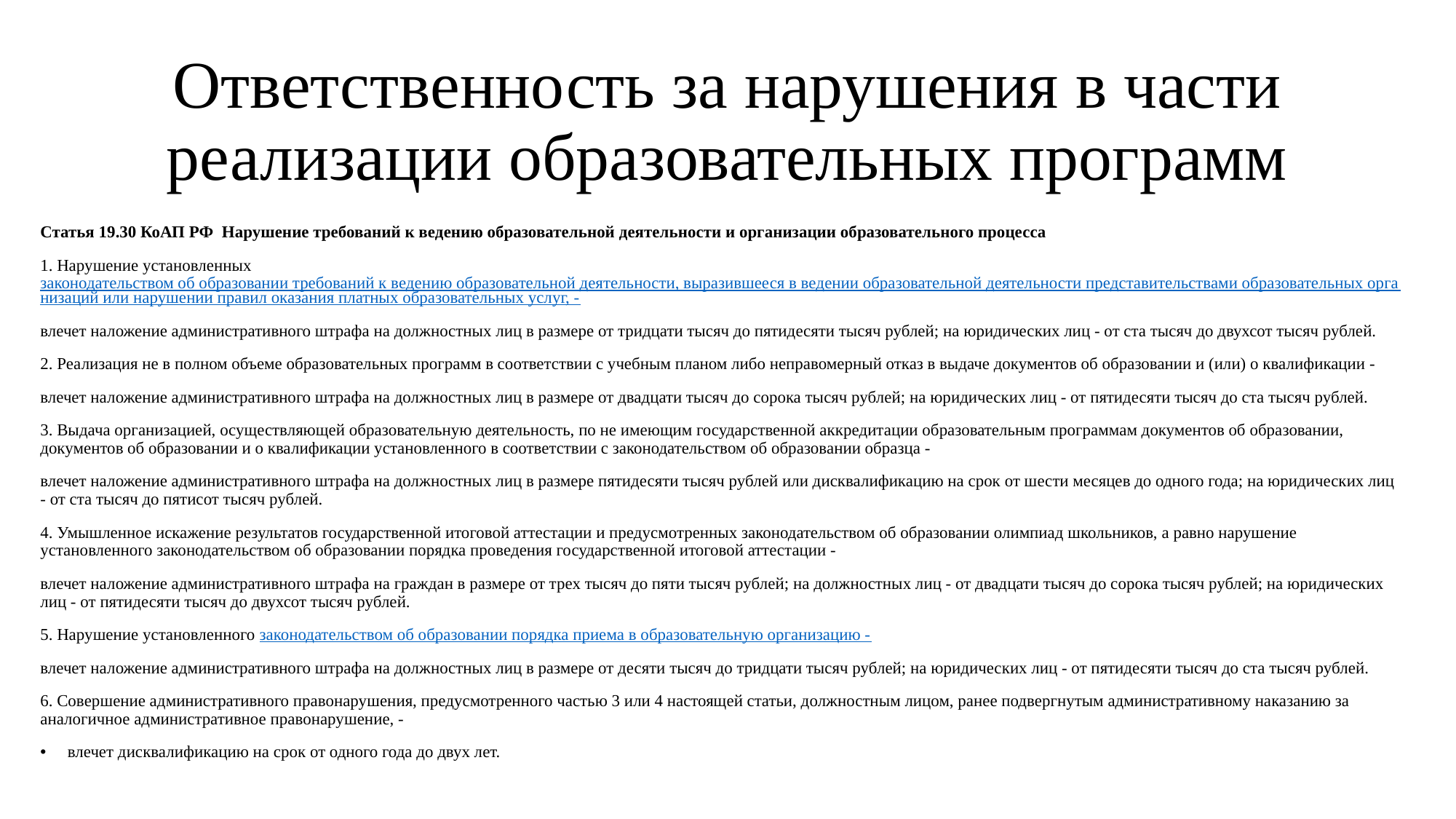

# Ответственность за нарушения в части реализации образовательных программ
Статья 19.30 КоАП РФ  Нарушение требований к ведению образовательной деятельности и организации образовательного процесса
1. Нарушение установленных законодательством об образовании требований к ведению образовательной деятельности, выразившееся в ведении образовательной деятельности представительствами образовательных организаций или нарушении правил оказания платных образовательных услуг, -
влечет наложение административного штрафа на должностных лиц в размере от тридцати тысяч до пятидесяти тысяч рублей; на юридических лиц - от ста тысяч до двухсот тысяч рублей.
2. Реализация не в полном объеме образовательных программ в соответствии с учебным планом либо неправомерный отказ в выдаче документов об образовании и (или) о квалификации -
влечет наложение административного штрафа на должностных лиц в размере от двадцати тысяч до сорока тысяч рублей; на юридических лиц - от пятидесяти тысяч до ста тысяч рублей.
3. Выдача организацией, осуществляющей образовательную деятельность, по не имеющим государственной аккредитации образовательным программам документов об образовании, документов об образовании и о квалификации установленного в соответствии с законодательством об образовании образца -
влечет наложение административного штрафа на должностных лиц в размере пятидесяти тысяч рублей или дисквалификацию на срок от шести месяцев до одного года; на юридических лиц - от ста тысяч до пятисот тысяч рублей.
4. Умышленное искажение результатов государственной итоговой аттестации и предусмотренных законодательством об образовании олимпиад школьников, а равно нарушение установленного законодательством об образовании порядка проведения государственной итоговой аттестации -
влечет наложение административного штрафа на граждан в размере от трех тысяч до пяти тысяч рублей; на должностных лиц - от двадцати тысяч до сорока тысяч рублей; на юридических лиц - от пятидесяти тысяч до двухсот тысяч рублей.
5. Нарушение установленного законодательством об образовании порядка приема в образовательную организацию -
влечет наложение административного штрафа на должностных лиц в размере от десяти тысяч до тридцати тысяч рублей; на юридических лиц - от пятидесяти тысяч до ста тысяч рублей.
6. Совершение административного правонарушения, предусмотренного частью 3 или 4 настоящей статьи, должностным лицом, ранее подвергнутым административному наказанию за аналогичное административное правонарушение, -
влечет дисквалификацию на срок от одного года до двух лет.